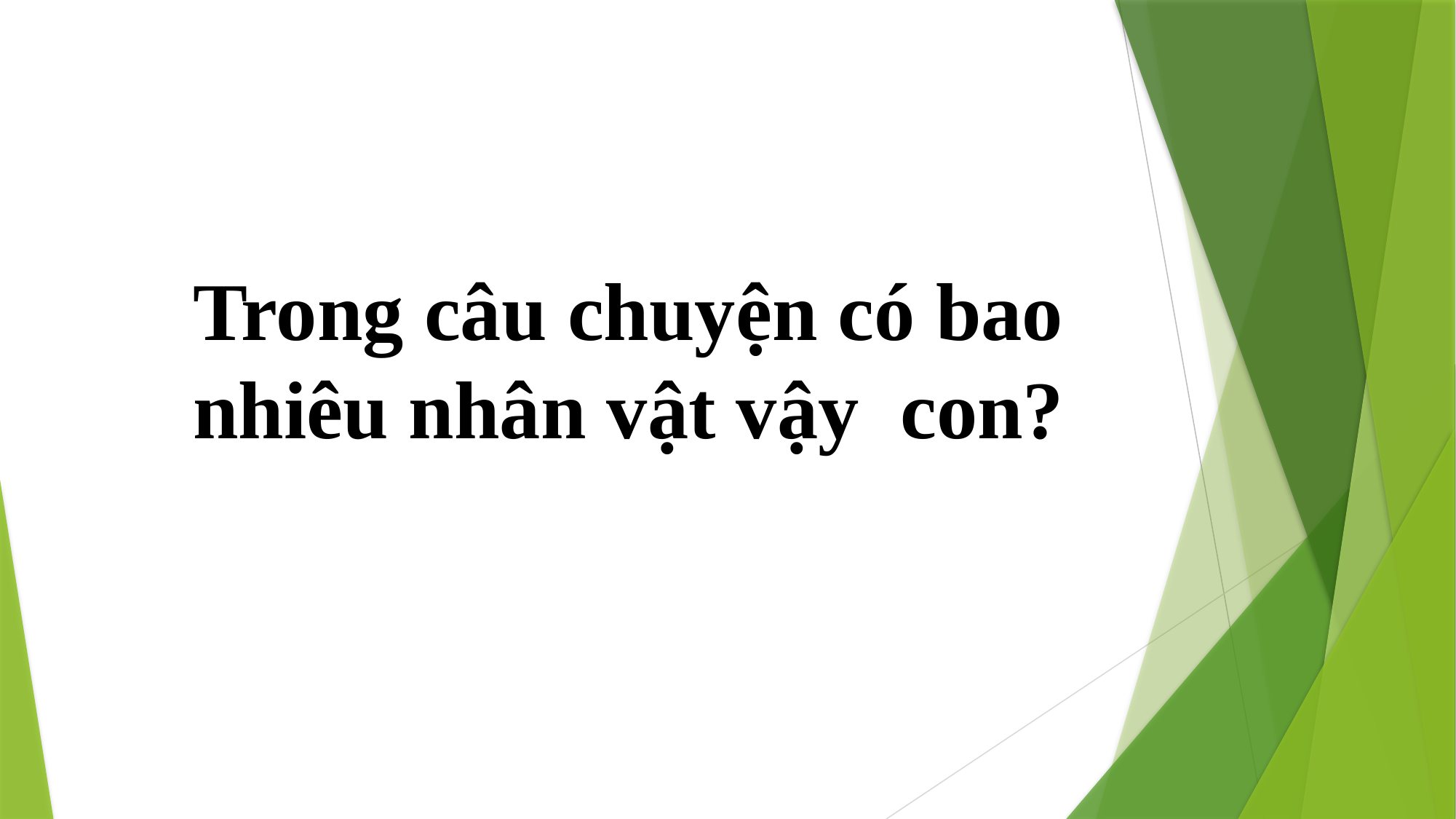

Trong câu chuyện có bao nhiêu nhân vật vậy  con?